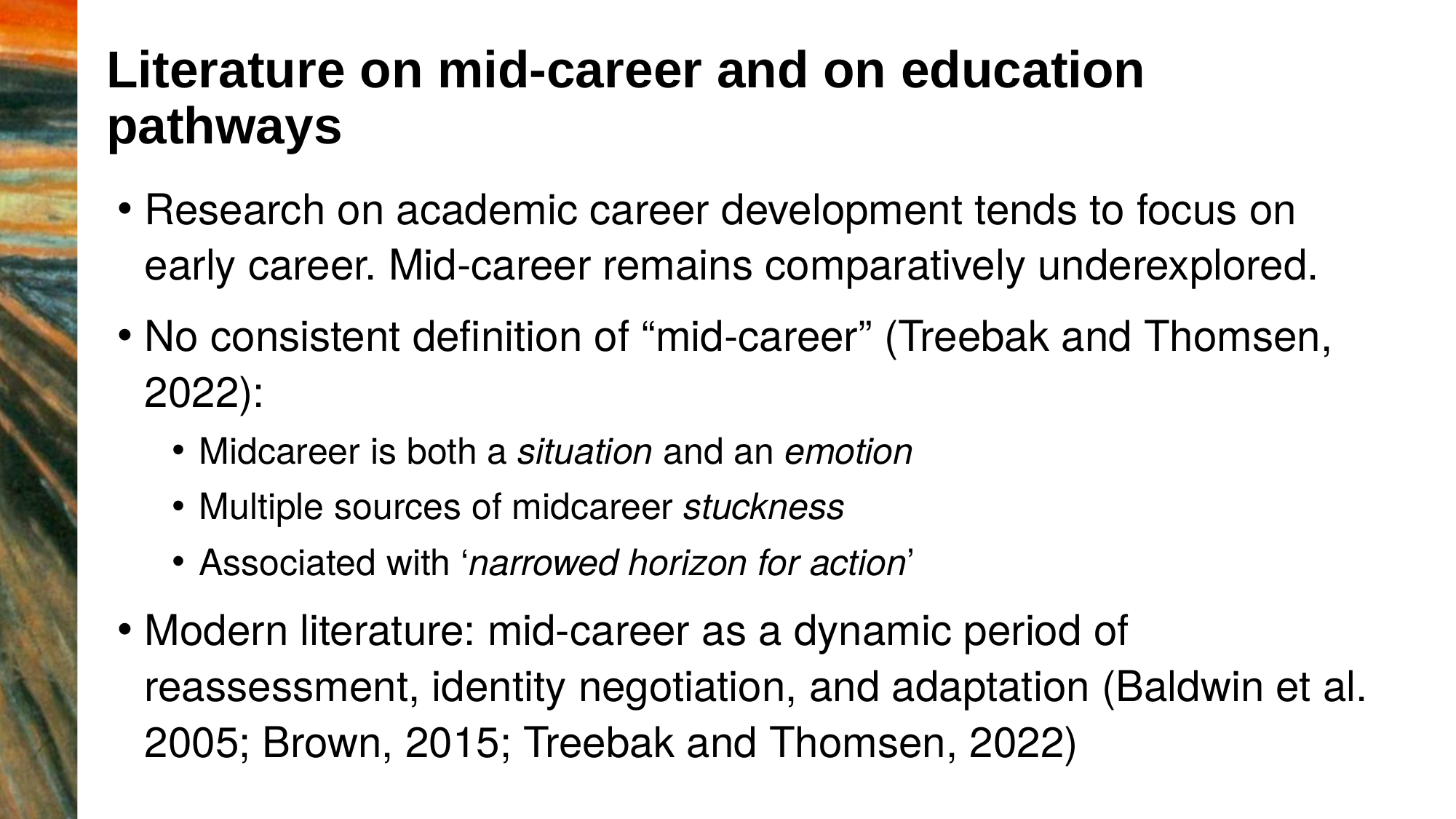

# Literature on mid-career and on education pathways
Research on academic career development tends to focus on early career. Mid-career remains comparatively underexplored.
No consistent definition of “mid-career” (Treebak and Thomsen, 2022):
Midcareer is both a situation and an emotion
Multiple sources of midcareer stuckness
Associated with ‘narrowed horizon for action’
Modern literature: mid-career as a dynamic period of reassessment, identity negotiation, and adaptation (Baldwin et al. 2005; Brown, 2015; Treebak and Thomsen, 2022)